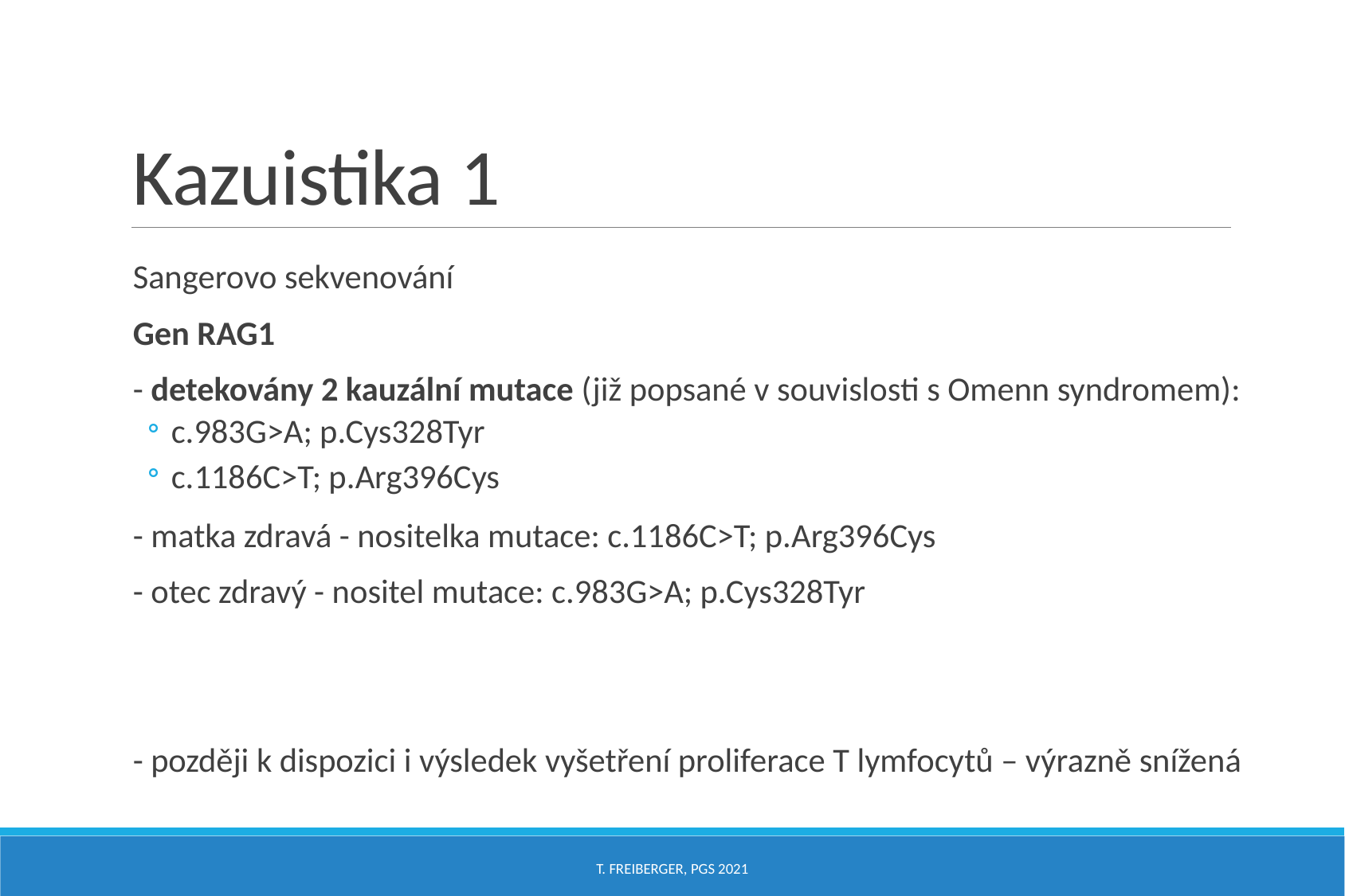

# Kazuistika 1
Sangerovo sekvenování
Gen RAG1
- detekovány 2 kauzální mutace (již popsané v souvislosti s Omenn syndromem):
c.983G>A; p.Cys328Tyr
c.1186C>T; p.Arg396Cys
- matka zdravá - nositelka mutace: c.1186C>T; p.Arg396Cys
- otec zdravý - nositel mutace: c.983G>A; p.Cys328Tyr

- později k dispozici i výsledek vyšetření proliferace T lymfocytů – výrazně snížená
T. Freiberger, PGS 2021